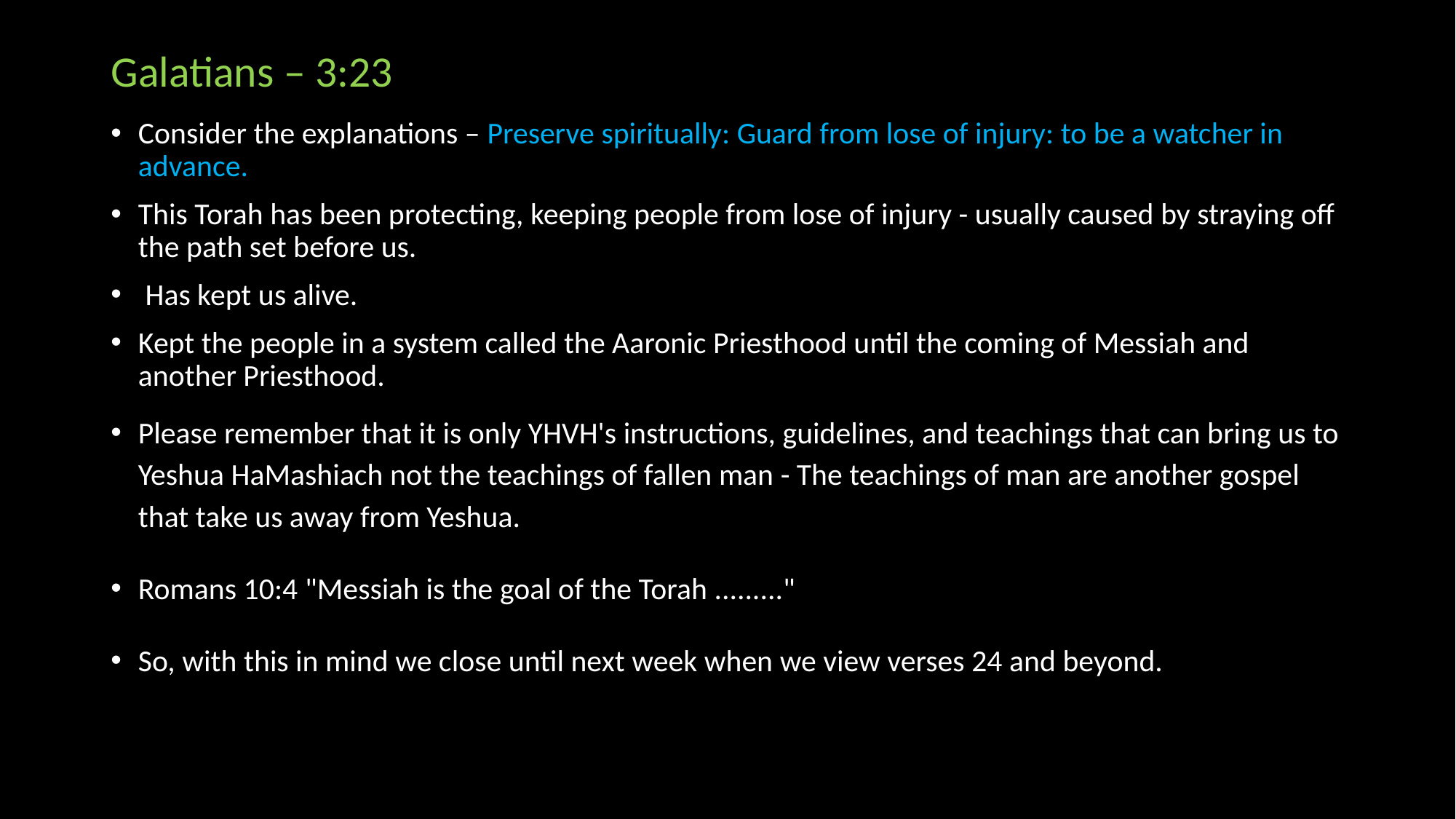

# Galatians – 3:23
Consider the explanations – Preserve spiritually: Guard from lose of injury: to be a watcher in advance.
This Torah has been protecting, keeping people from lose of injury - usually caused by straying off the path set before us.
 Has kept us alive.
Kept the people in a system called the Aaronic Priesthood until the coming of Messiah and another Priesthood.
Please remember that it is only YHVH's instructions, guidelines, and teachings that can bring us to Yeshua HaMashiach not the teachings of fallen man - The teachings of man are another gospel that take us away from Yeshua.
Romans 10:4 "Messiah is the goal of the Torah ........."
So, with this in mind we close until next week when we view verses 24 and beyond.